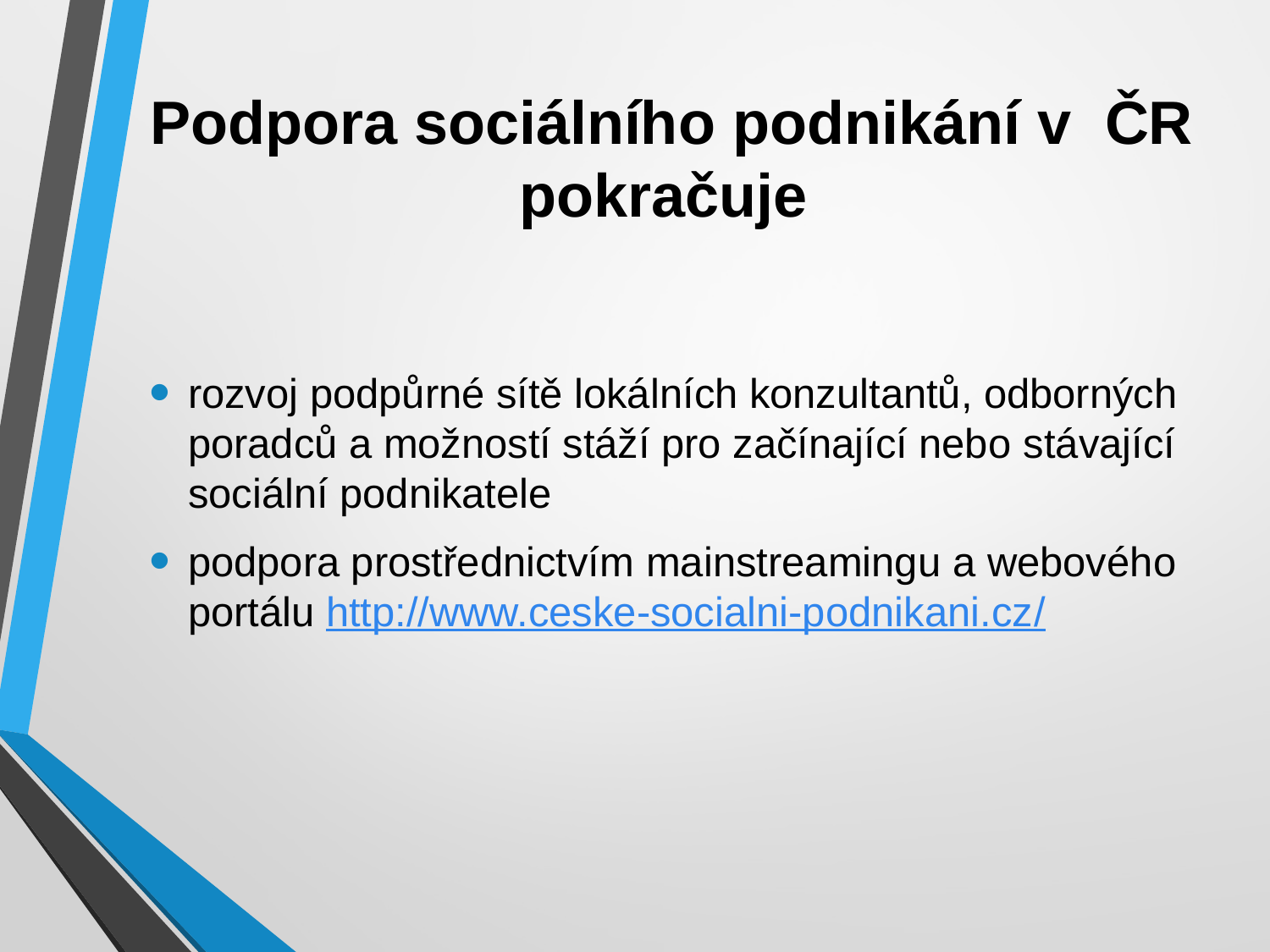

# Podpora sociálního podnikání v  ČR pokračuje
rozvoj podpůrné sítě lokálních konzultantů, odborných poradců a možností stáží pro začínající nebo stávající sociální podnikatele
podpora prostřednictvím mainstreamingu a webového portálu http://www.ceske-socialni-podnikani.cz/